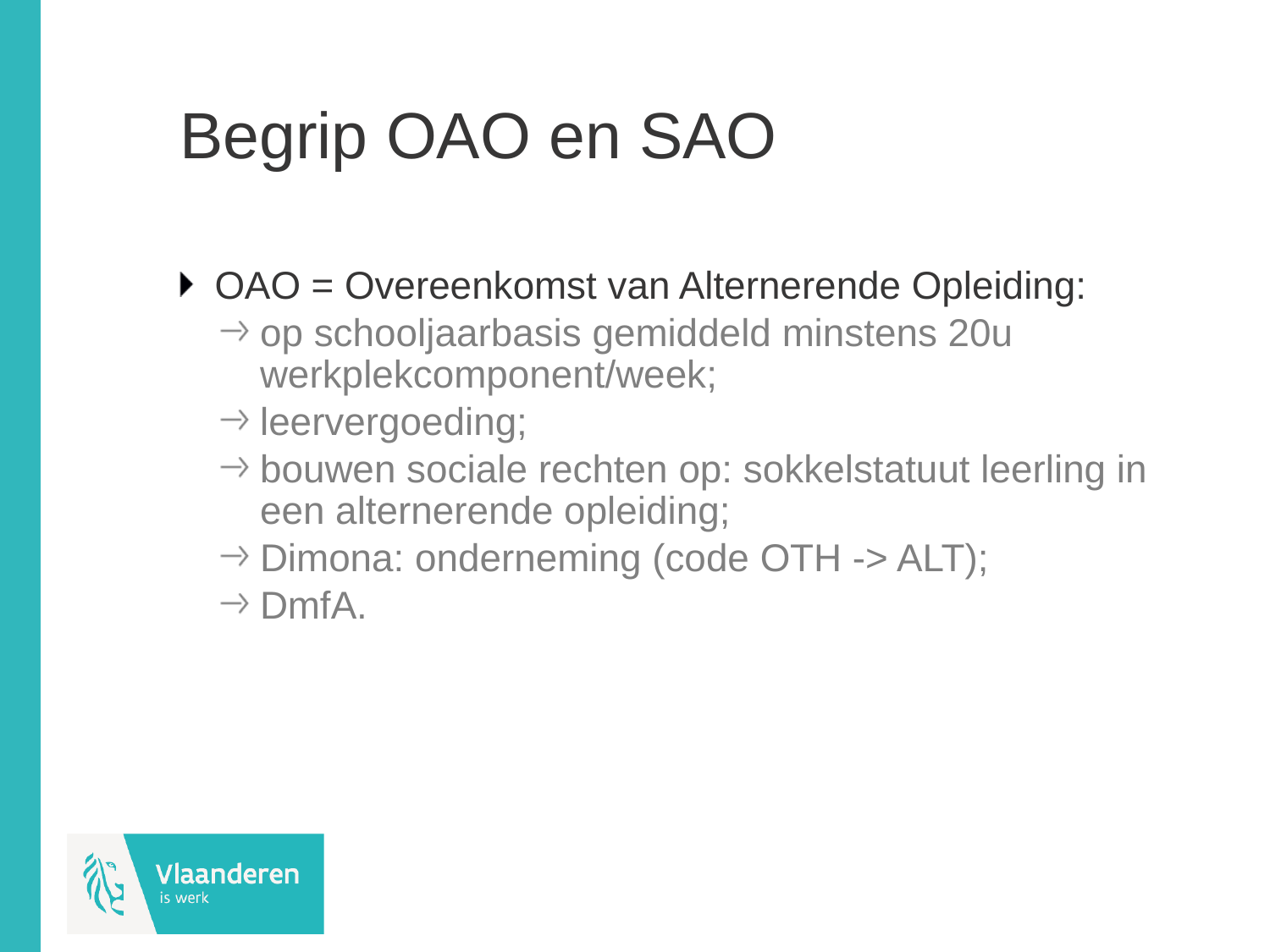

# Begrip OAO en SAO
OAO = Overeenkomst van Alternerende Opleiding:
op schooljaarbasis gemiddeld minstens 20u werkplekcomponent/week;
leervergoeding;
bouwen sociale rechten op: sokkelstatuut leerling in een alternerende opleiding;
Dimona: onderneming (code OTH -> ALT);
DmfA.